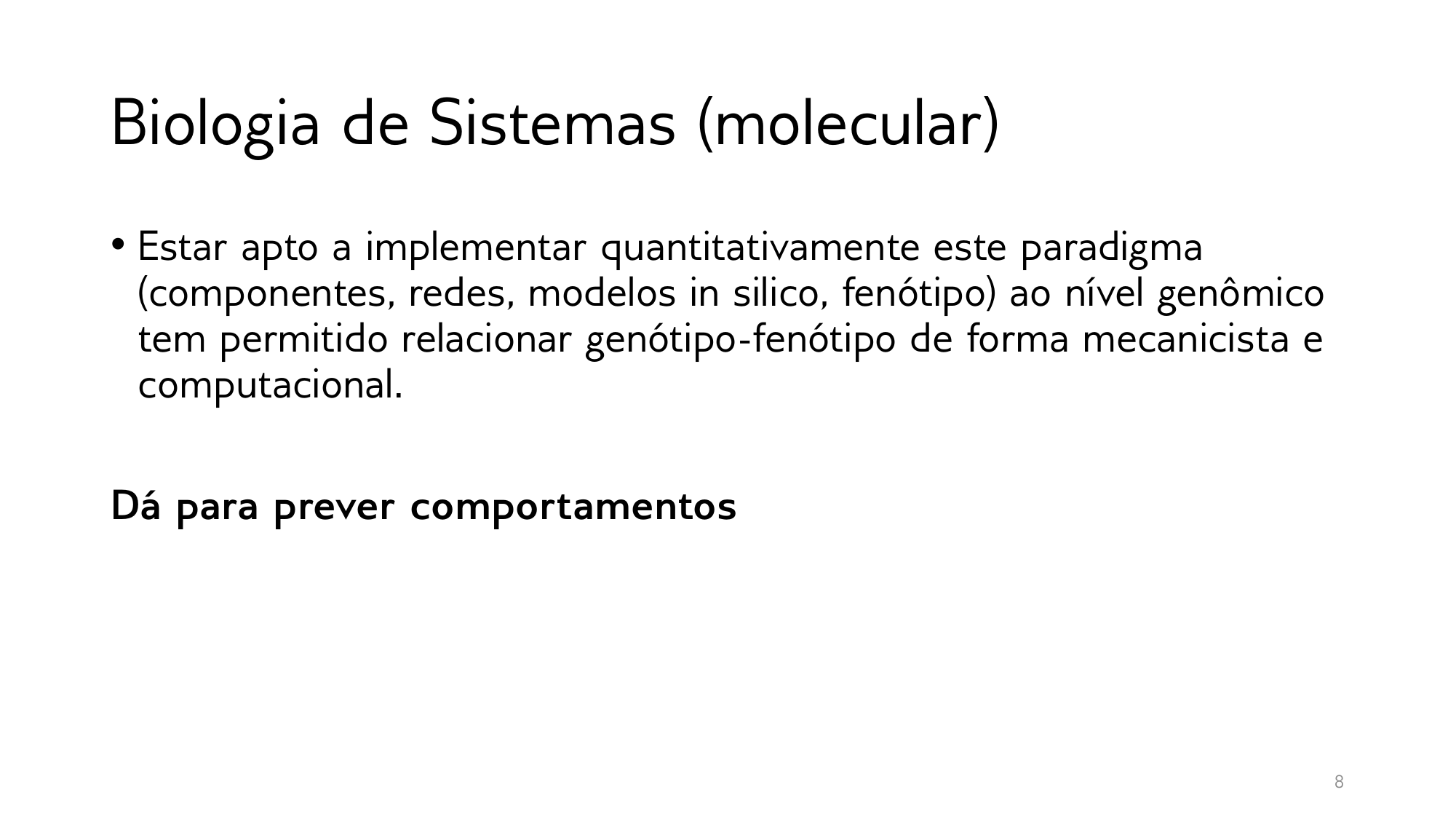

# Biologia de Sistemas (molecular)
Estar apto a implementar quantitativamente este paradigma (componentes, redes, modelos in silico, fenótipo) ao nível genômico tem permitido relacionar genótipo-fenótipo de forma mecanicista e computacional.

Dá para prever comportamentos
8